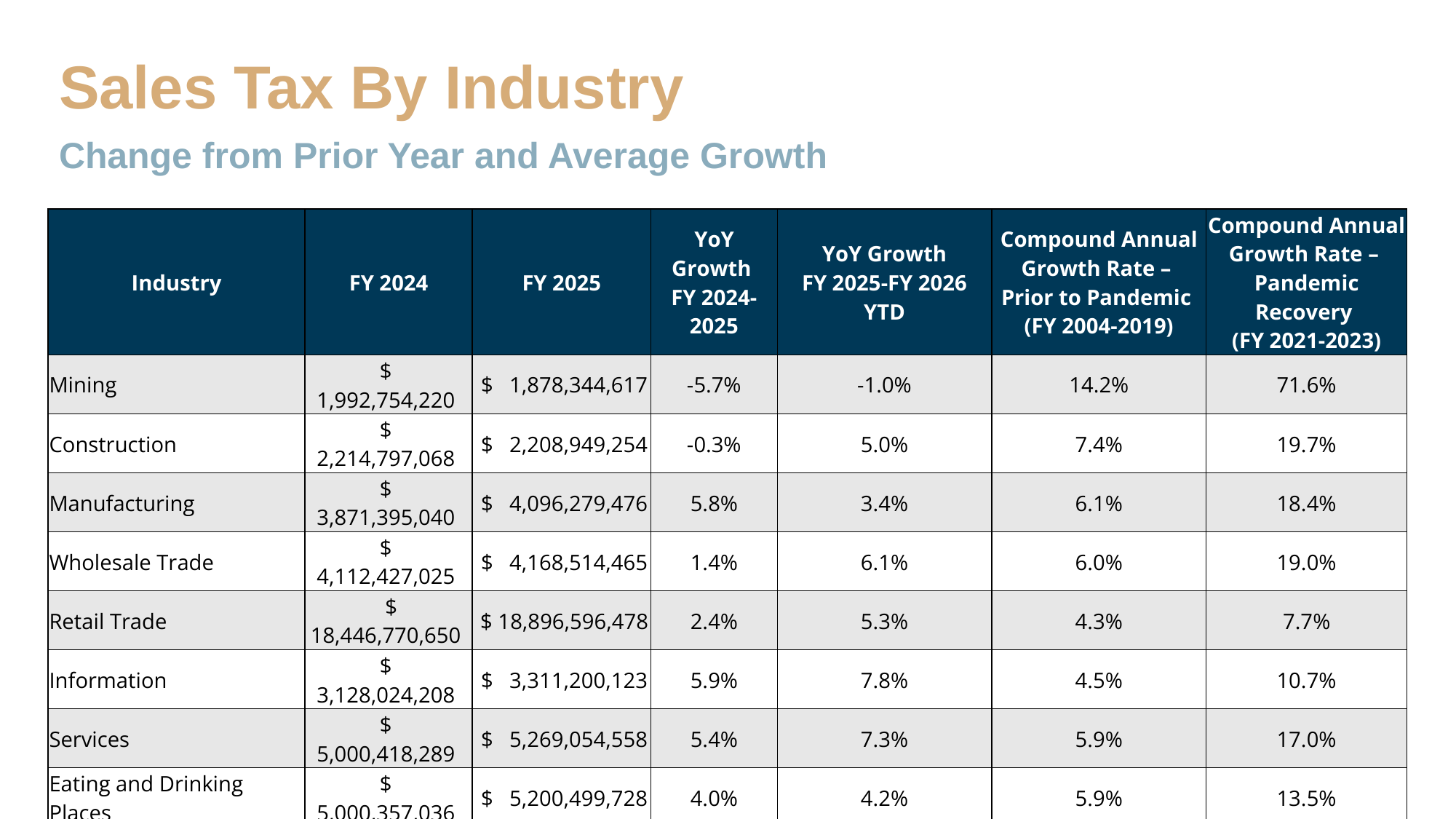

# Sales Tax By Industry Change from Prior Year and Average Growth
| Industry | FY 2024 | FY 2025 | YoY Growth FY 2024-2025 | YoY Growth FY 2025-FY 2026 YTD | Compound Annual Growth Rate – Prior to Pandemic (FY 2004-2019) | Compound Annual Growth Rate – Pandemic Recovery (FY 2021-2023) |
| --- | --- | --- | --- | --- | --- | --- |
| Mining | $ 1,992,754,220 | $ 1,878,344,617 | -5.7% | -1.0% | 14.2% | 71.6% |
| Construction | $ 2,214,797,068 | $ 2,208,949,254 | -0.3% | 5.0% | 7.4% | 19.7% |
| Manufacturing | $ 3,871,395,040 | $ 4,096,279,476 | 5.8% | 3.4% | 6.1% | 18.4% |
| Wholesale Trade | $ 4,112,427,025 | $ 4,168,514,465 | 1.4% | 6.1% | 6.0% | 19.0% |
| Retail Trade | $ 18,446,770,650 | $ 18,896,596,478 | 2.4% | 5.3% | 4.3% | 7.7% |
| Information | $ 3,128,024,208 | $ 3,311,200,123 | 5.9% | 7.8% | 4.5% | 10.7% |
| Services | $ 5,000,418,289 | $ 5,269,054,558 | 5.4% | 7.3% | 5.9% | 17.0% |
| Eating and Drinking Places | $ 5,000,357,036 | $ 5,200,499,728 | 4.0% | 4.2% | 5.9% | 13.5% |